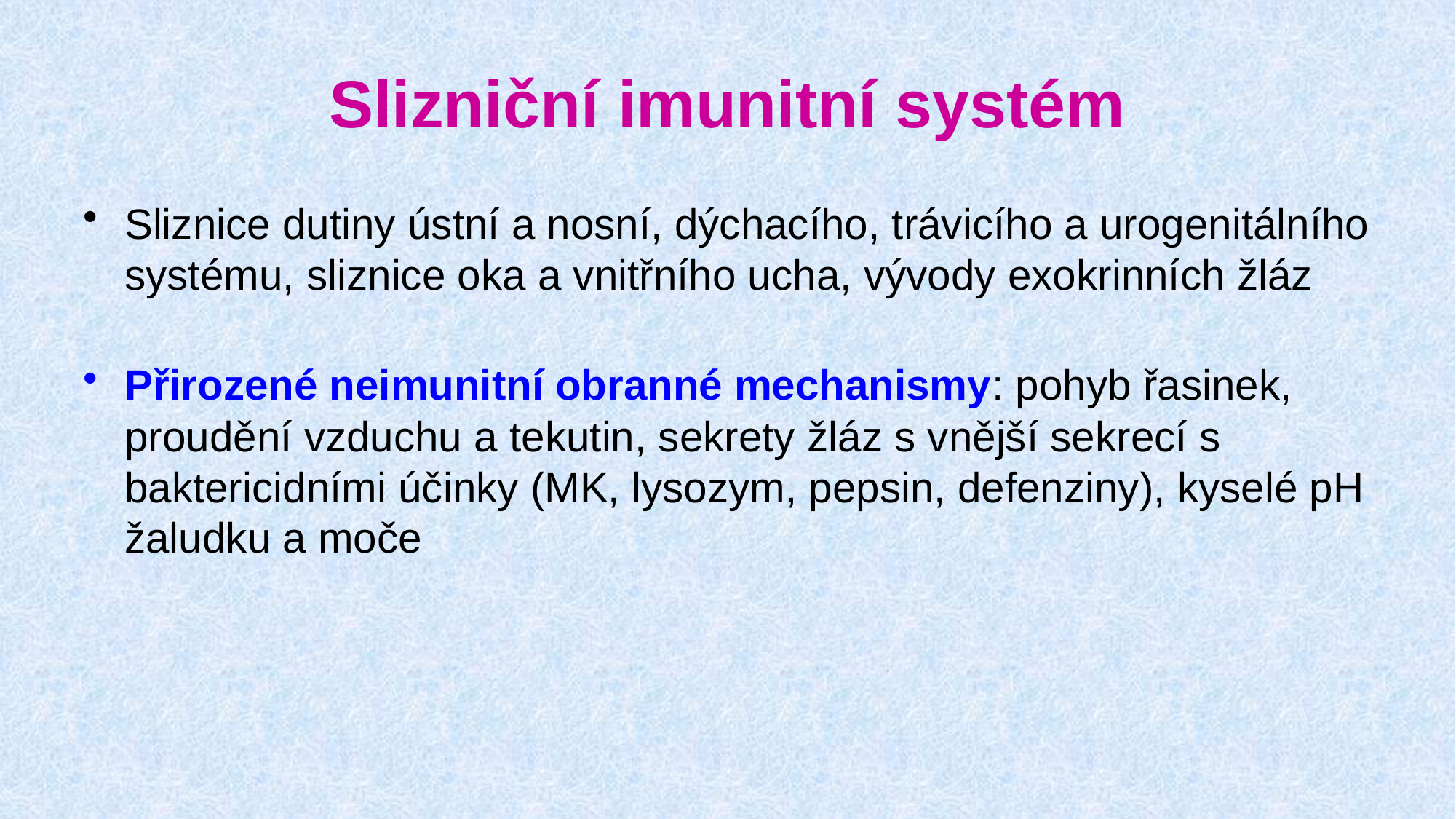

# Slizniční imunitní systém
Sliznice dutiny ústní a nosní, dýchacího, trávicího a urogenitálního systému, sliznice oka a vnitřního ucha, vývody exokrinních žláz
Přirozené neimunitní obranné mechanismy: pohyb řasinek, proudění vzduchu a tekutin, sekrety žláz s vnější sekrecí s baktericidními účinky (MK, lysozym, pepsin, defenziny), kyselé pH žaludku a moče